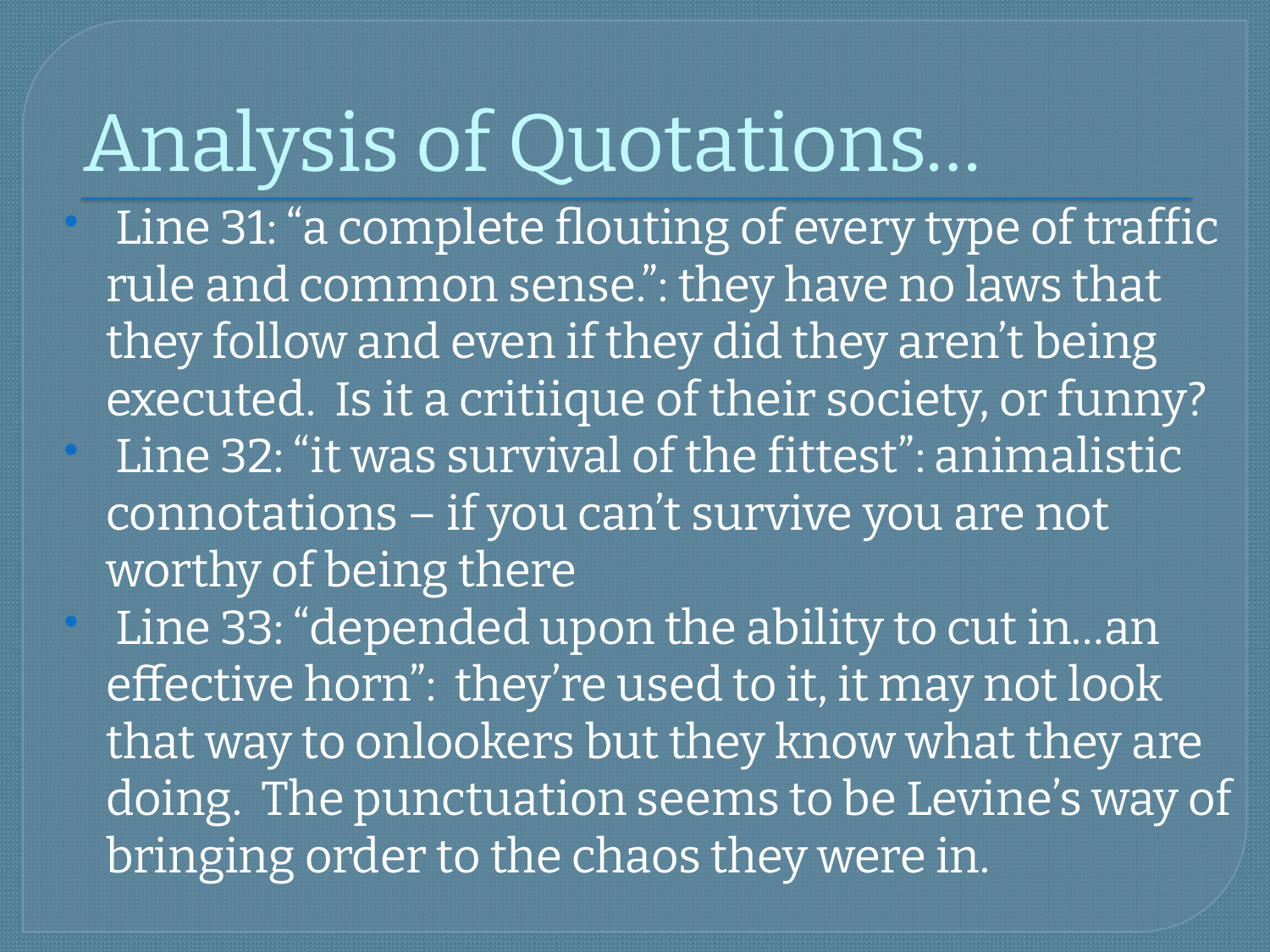

# Analysis of Quotations…
 Line 31: “a complete flouting of every type of traffic rule and common sense.”: they have no laws that they follow and even if they did they aren’t being executed.  Is it a critiique of their society, or funny?
 Line 32: “it was survival of the fittest”: animalistic connotations – if you can’t survive you are not worthy of being there
 Line 33: “depended upon the ability to cut in…an effective horn”:  they’re used to it, it may not look that way to onlookers but they know what they are doing.  The punctuation seems to be Levine’s way of bringing order to the chaos they were in.